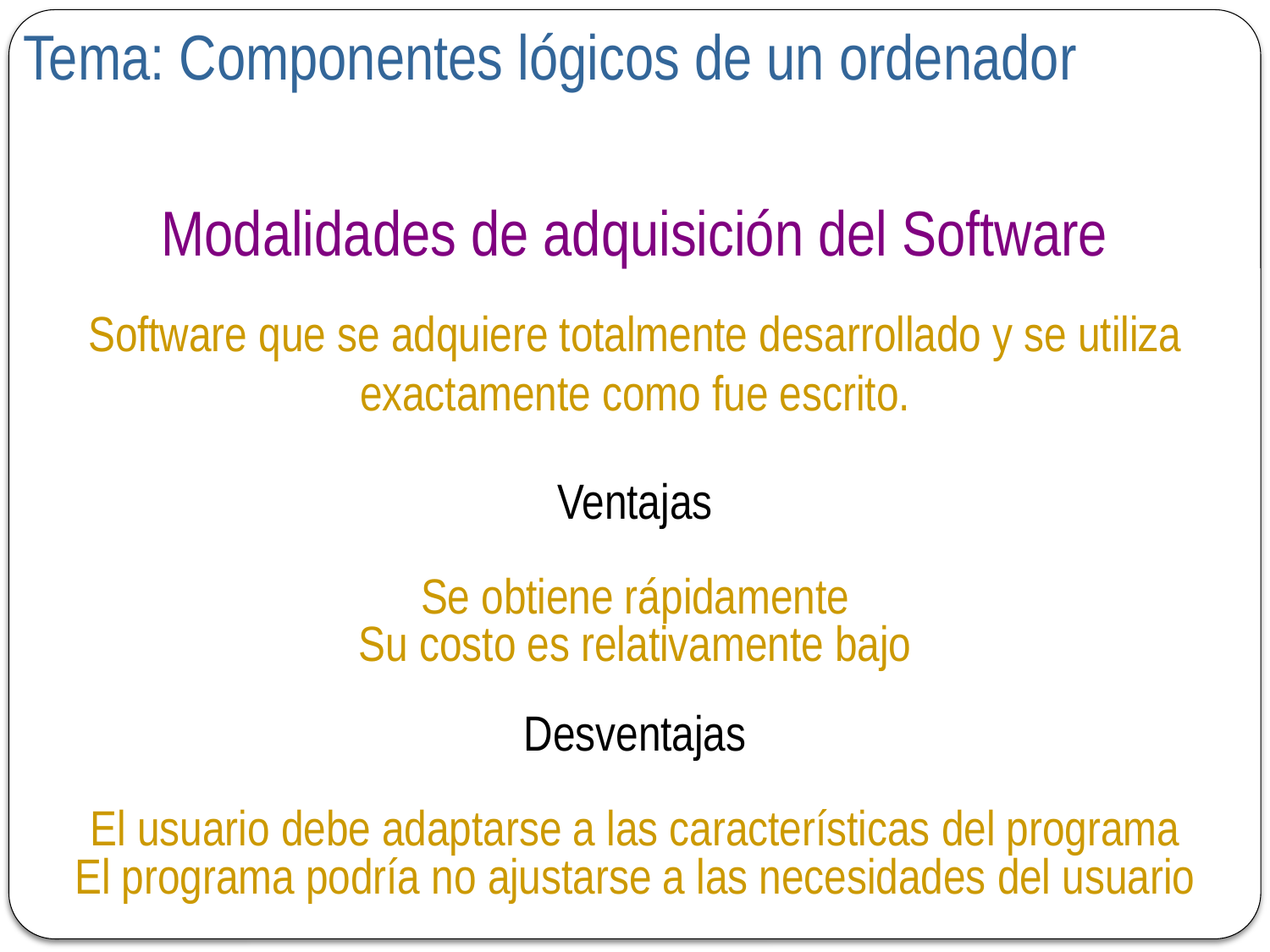

Tema: Componentes lógicos de un ordenador
Modalidades de adquisición del Software
Software que se adquiere totalmente desarrollado y se utiliza exactamente como fue escrito.
Ventajas

Se obtiene rápidamente
Su costo es relativamente bajo
Desventajas

El usuario debe adaptarse a las características del programa
El programa podría no ajustarse a las necesidades del usuario